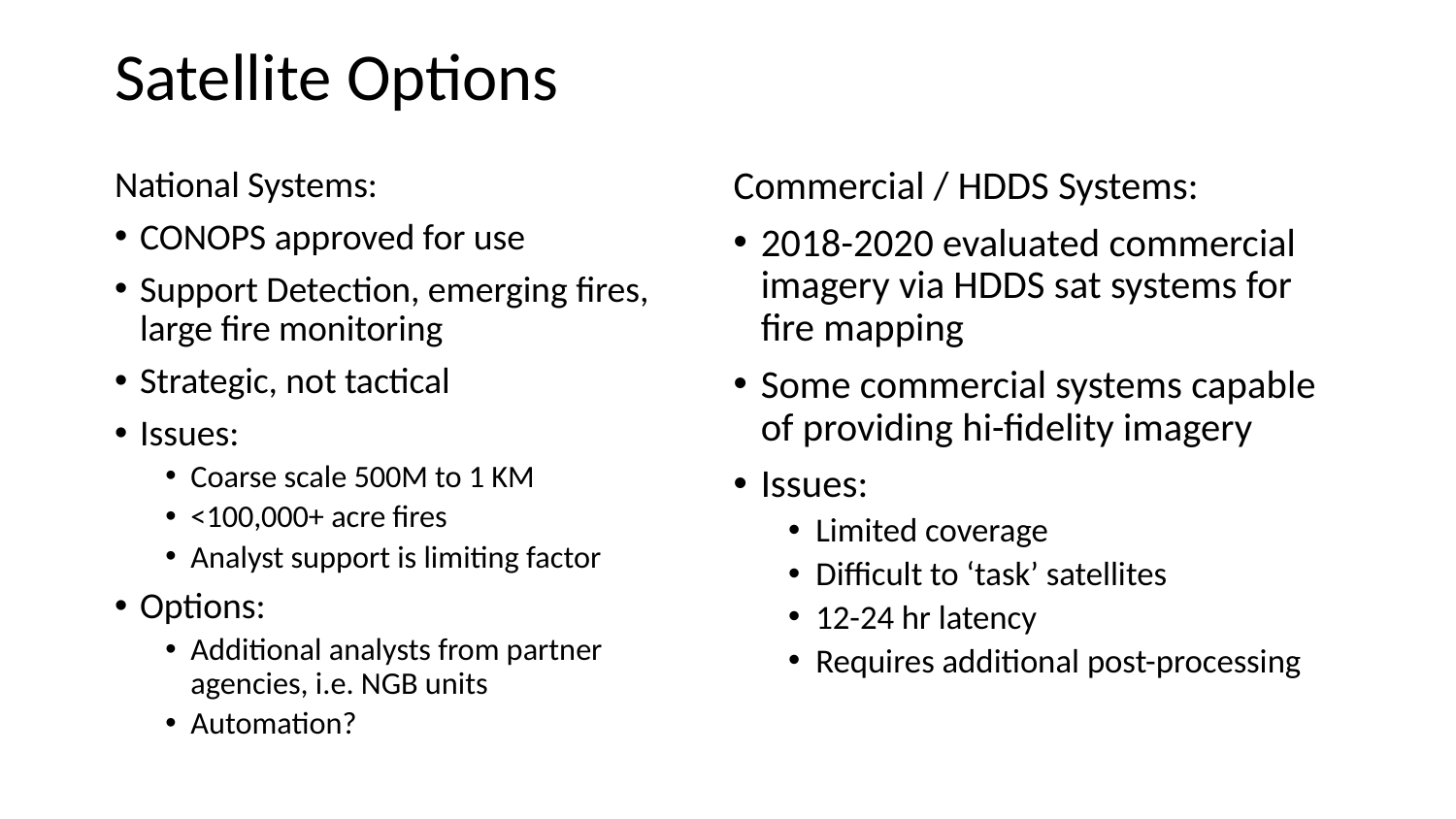

# Satellite Options
Commercial / HDDS Systems:
2018-2020 evaluated commercial imagery via HDDS sat systems for fire mapping
Some commercial systems capable of providing hi-fidelity imagery
Issues:
Limited coverage
Difficult to ‘task’ satellites
12-24 hr latency
Requires additional post-processing

National Systems:
CONOPS approved for use
Support Detection, emerging fires, large fire monitoring
Strategic, not tactical
Issues:
Coarse scale 500M to 1 KM
<100,000+ acre fires
Analyst support is limiting factor
Options:
Additional analysts from partner agencies, i.e. NGB units
Automation?